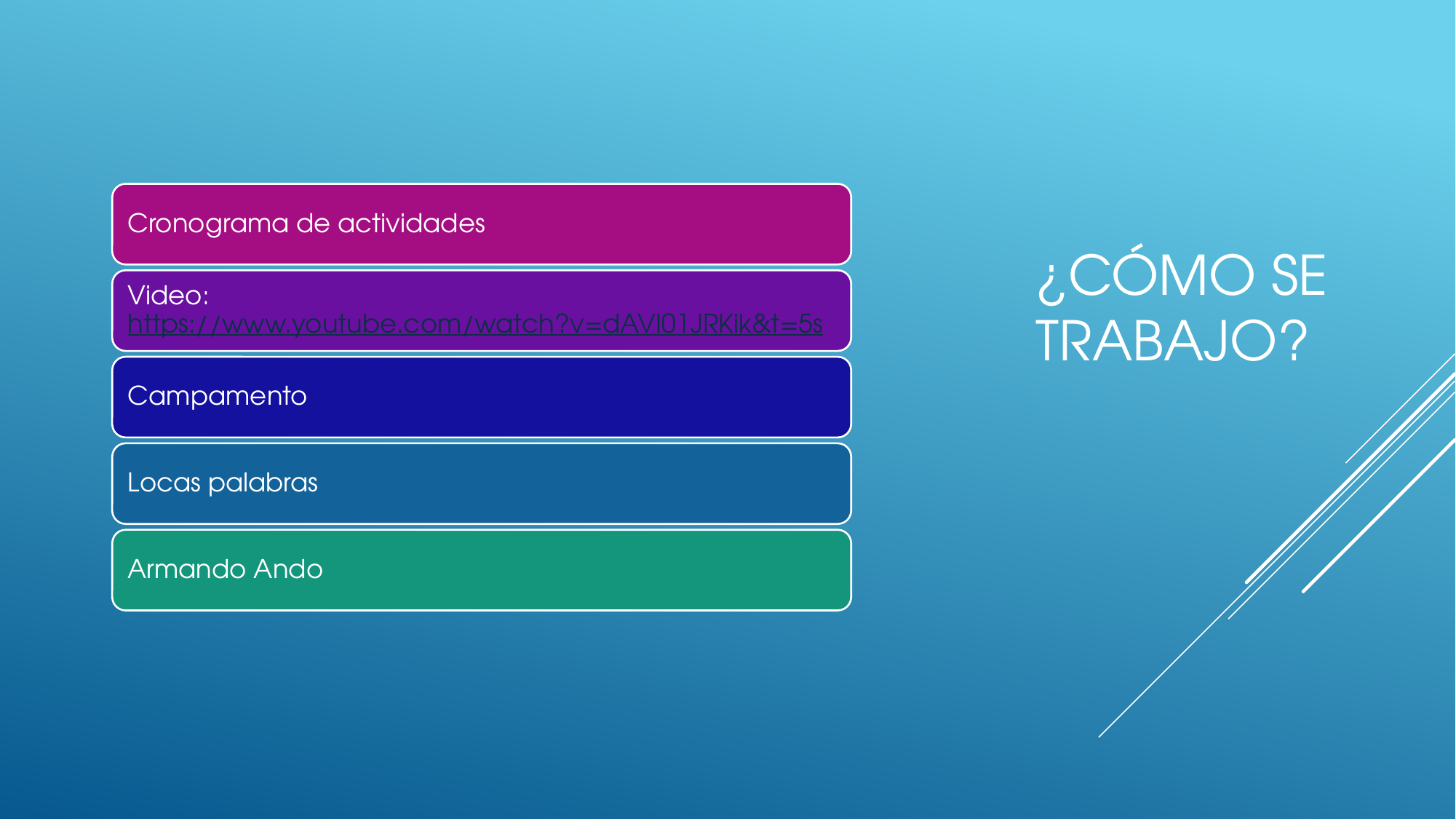

Cronograma de actividades
Video: https://www.youtube.com/watch?v=dAVI01JRKik&t=5s
Campamento
Locas palabras
Armando Ando
# ¿CÓMO SE TRABAJO?